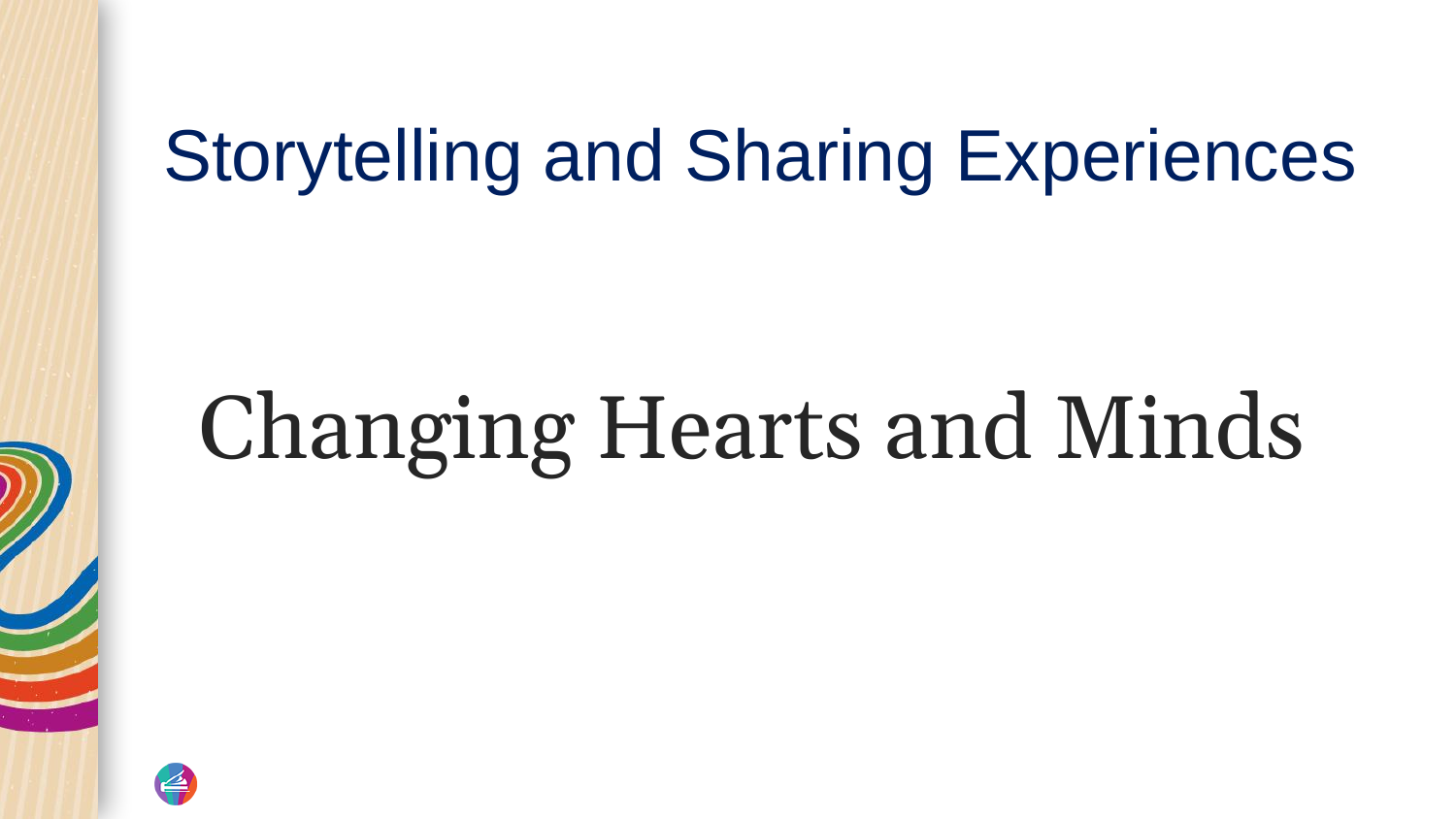

# Storytelling and Sharing Experiences

Changing Hearts and Minds